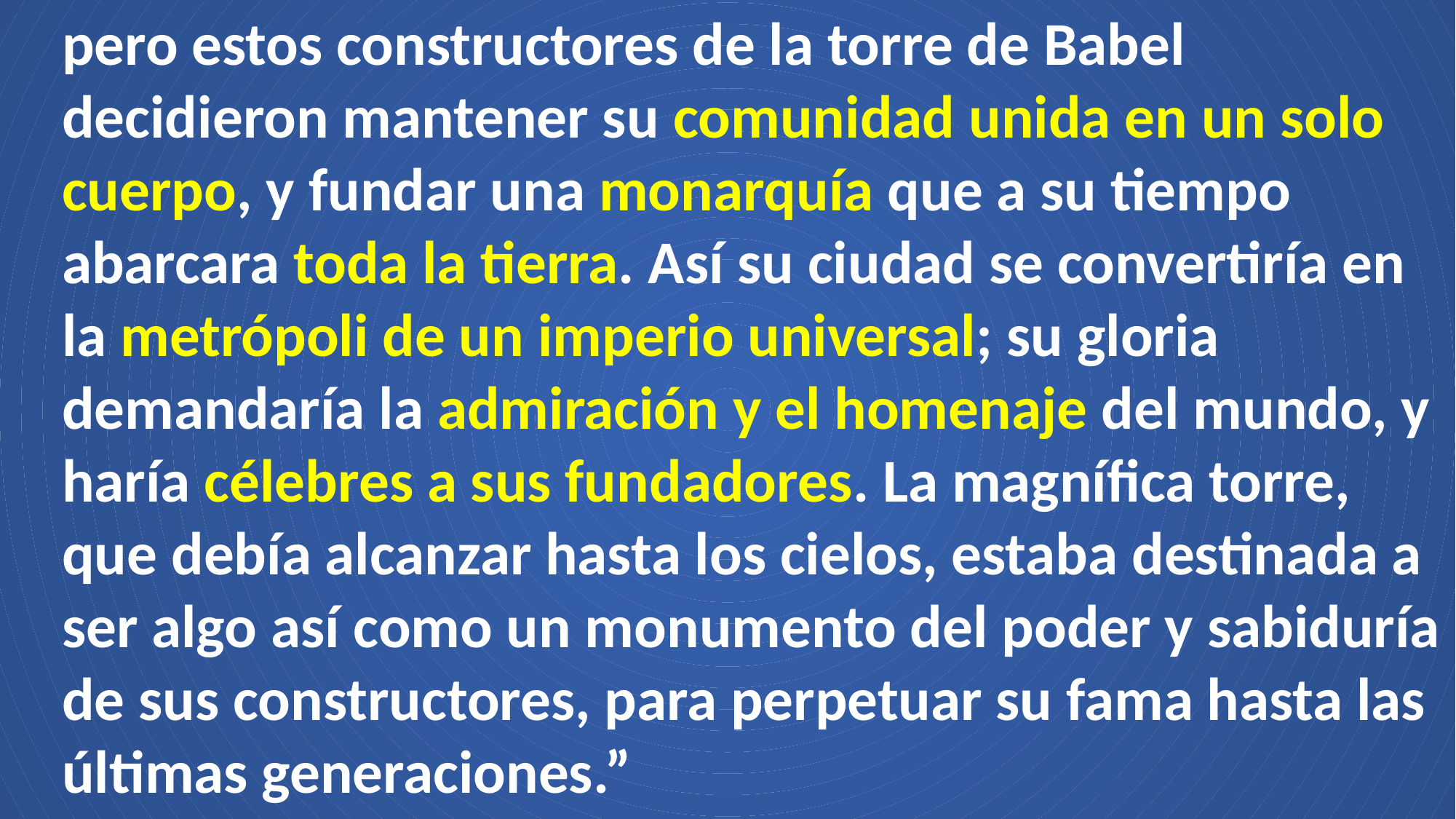

pero estos constructores de la torre de Babel decidieron mantener su comunidad unida en un solo cuerpo, y fundar una monarquía que a su tiempo abarcara toda la tierra. Así su ciudad se convertiría en la metrópoli de un imperio universal; su gloria demandaría la admiración y el homenaje del mundo, y haría célebres a sus fundadores. La magnífica torre, que debía alcanzar hasta los cielos, estaba destinada a ser algo así como un monumento del poder y sabiduría de sus constructores, para perpetuar su fama hasta las últimas generaciones.”